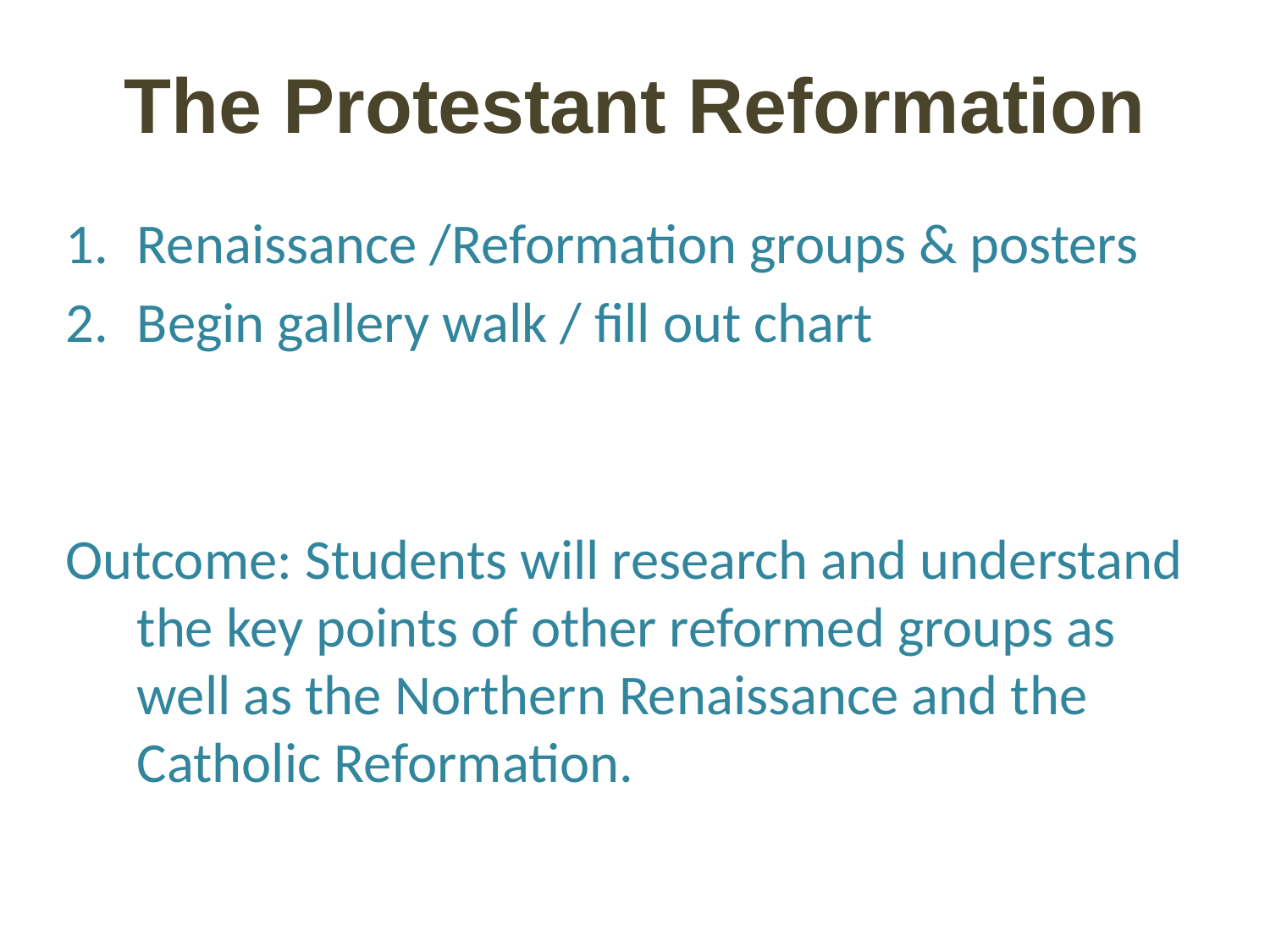

# The Protestant Reformation
Renaissance /Reformation groups & posters
Begin gallery walk / fill out chart

Outcome: Students will research and understand the key points of other reformed groups as well as the Northern Renaissance and the Catholic Reformation.